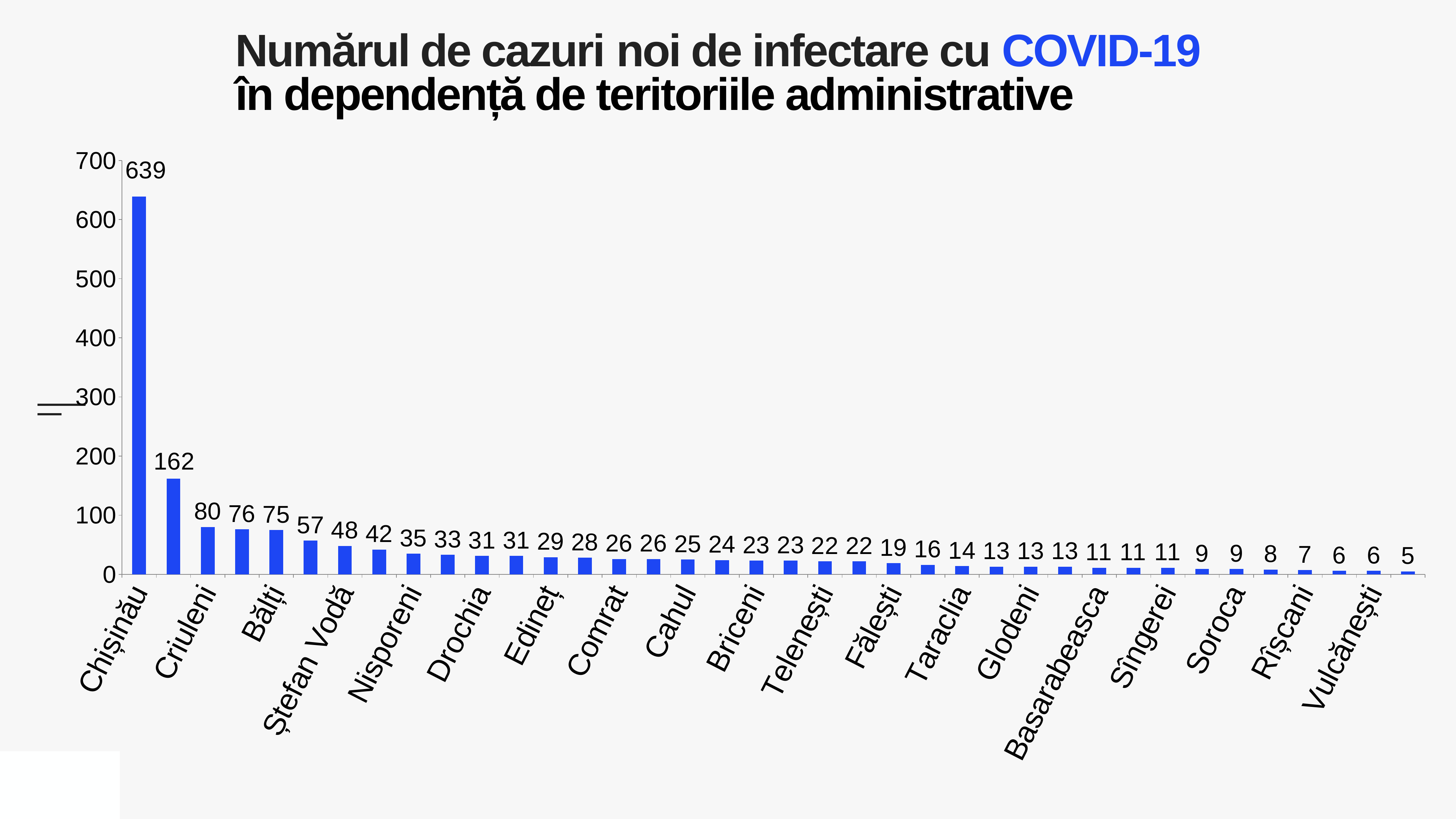

Numărul de cazuri noi de infectare cu COVID-19
în dependență de teritoriile administrative

### Chart

| Category | Cazuri |
|---|---|
| Chișinău | 639.0 |
| Transnistria | 162.0 |
| Criuleni | 80.0 |
| Călărași | 76.0 |
| Bălți | 75.0 |
| Cimișlia | 57.0 |
| Ștefan Vodă | 48.0 |
| Ialoveni | 42.0 |
| Nisporeni | 35.0 |
| Strășeni | 33.0 |
| Drochia | 31.0 |
| Orhei | 31.0 |
| Edineț | 29.0 |
| Anenii Noi | 28.0 |
| Comrat | 26.0 |
| Hîncești | 26.0 |
| Cahul | 25.0 |
| Căușeni | 24.0 |
| Briceni | 23.0 |
| Cantemir | 23.0 |
| Telenești | 22.0 |
| Ungheni | 22.0 |
| Fălești | 19.0 |
| Florești | 16.0 |
| Taraclia | 14.0 |
| Dubăsari | 13.0 |
| Glodeni | 13.0 |
| Leova | 13.0 |
| Basarabeasca | 11.0 |
| Rezina | 11.0 |
| Sîngerei | 11.0 |
| Dondușeni | 9.0 |
| Soroca | 9.0 |
| Ceadîr-Lunga | 8.0 |
| Rîșcani | 7.0 |
| Ocnița | 6.0 |
| Vulcănești | 6.0 |
| Șoldănești | 5.0 |